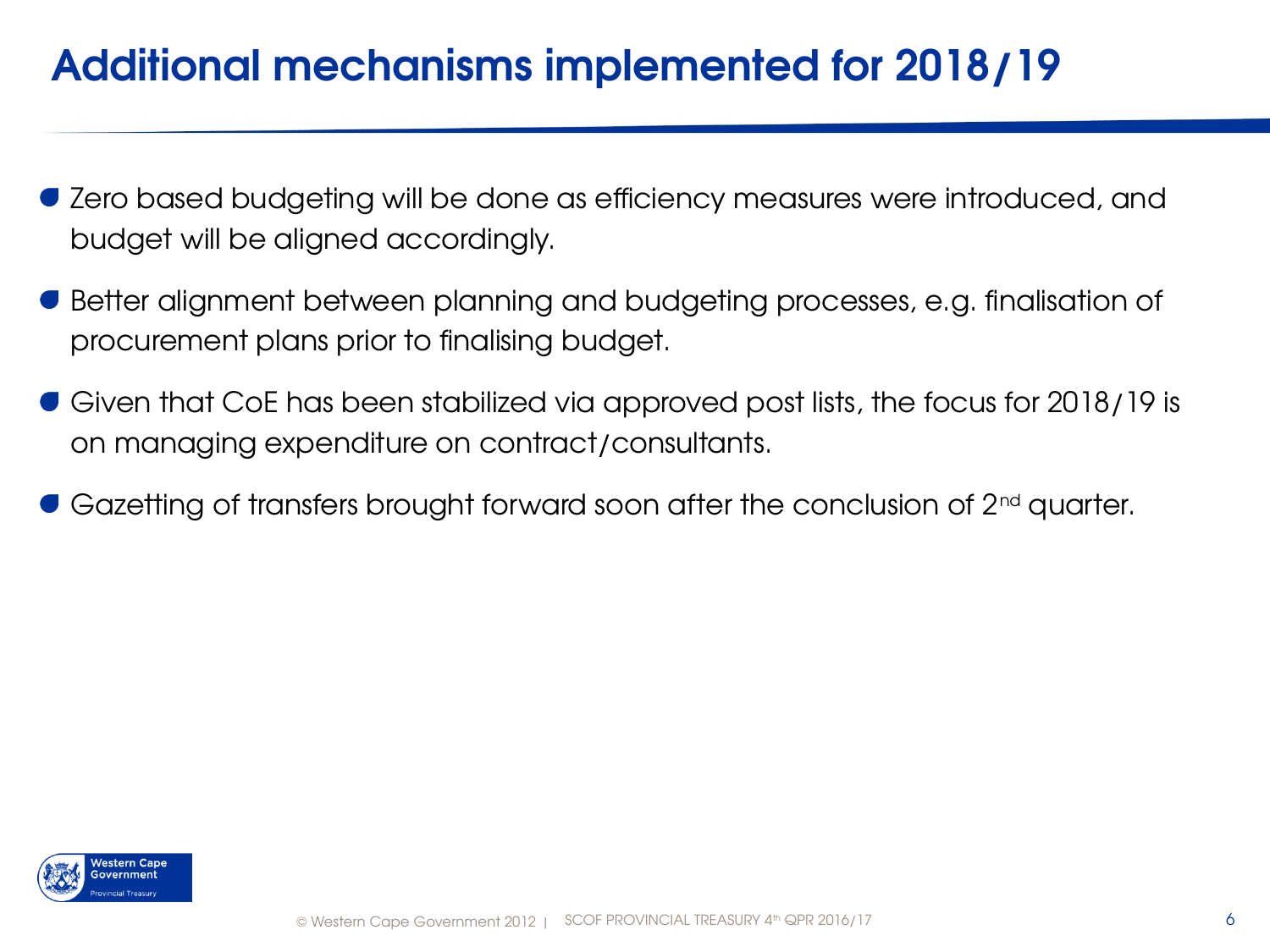

# Additional mechanisms implemented for 2018/19
Zero based budgeting will be done as efficiency measures were introduced, and budget will be aligned accordingly.
Better alignment between planning and budgeting processes, e.g. finalisation of procurement plans prior to finalising budget.
Given that CoE has been stabilized via approved post lists, the focus for 2018/19 is on managing expenditure on contract/consultants.
Gazetting of transfers brought forward soon after the conclusion of 2nd quarter.

SCOF PROVINCIAL TREASURY 4th QPR 2016/17
6